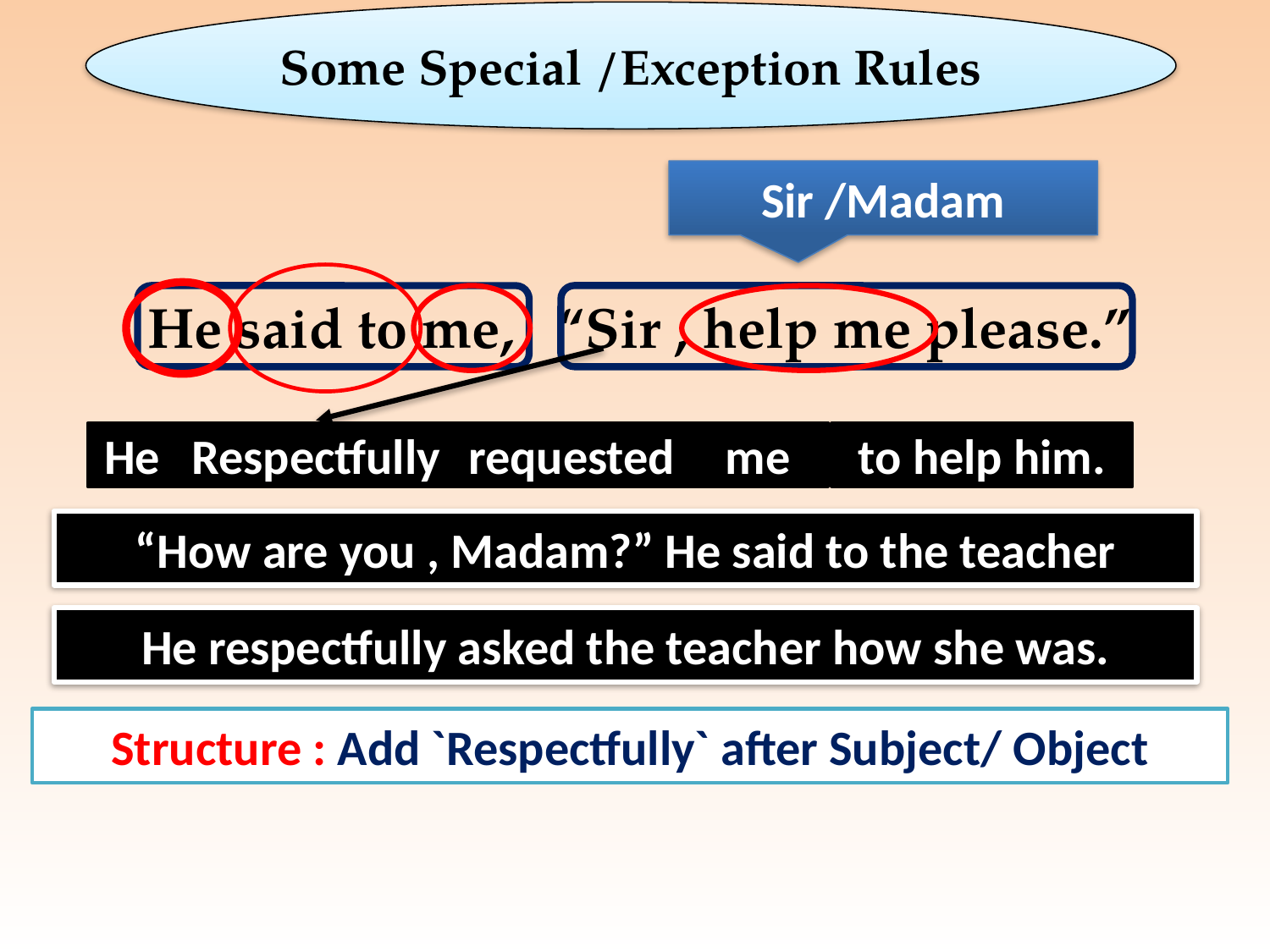

Some Special /Exception Rules
Sir /Madam

He said to me,   “Sir , help me please.”

requested
me
to help him.
He
Respectfully
“How are you , Madam?” He said to the teacher
He respectfully asked the teacher how she was.
Structure : Add `Respectfully` after Subject/ Object